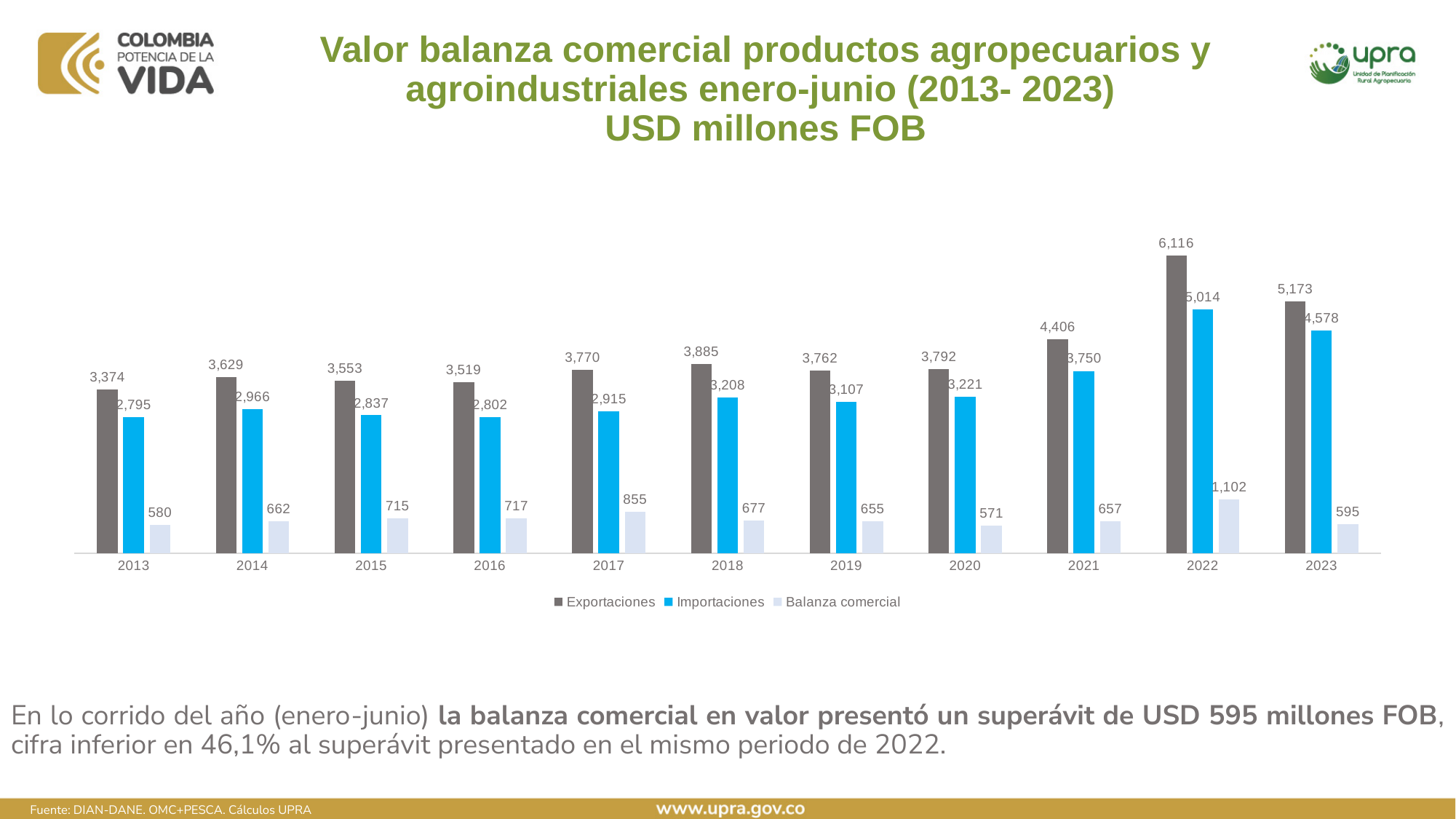

# Valor balanza comercial productos agropecuarios y agroindustriales enero-junio (2013- 2023) USD millones FOB

### Chart

| Category | Exportaciones | Importaciones | Balanza comercial |
|---|---|---|---|
| 2013 | 3374.0856257500013 | 2794.5209677899998 | 579.5646579600018 |
| 2014 | 3628.521458959996 | 2966.0371831899997 | 662.484275769996 |
| 2015 | 3552.687622379999 | 2837.3363677599978 | 715.3512546200012 |
| 2016 | 3518.874273310001 | 2801.6090868399992 | 717.2651864700019 |
| 2017 | 3769.981166719995 | 2914.5222970899977 | 855.4588696299973 |
| 2018 | 3885.4760814200017 | 3208.42729605 | 677.0487853700016 |
| 2019 | 3762.4451262799994 | 3107.1969552900014 | 655.2481709899981 |
| 2020 | 3792.3305622900075 | 3221.1364610299993 | 571.1941012600083 |
| 2021 | 4406.3004932700005 | 3749.5270243200007 | 656.7734689499997 |
| 2022 | 6116.351602089998 | 5014.073565336842 | 1102.2780367531561 |
| 2023 | 5172.57784394 | 4578.00107347043 | 594.5767704695696 |
En lo corrido del año (enero-junio) la balanza comercial en valor presentó un superávit de USD 595 millones FOB, cifra inferior en 46,1% al superávit presentado en el mismo periodo de 2022.
Fuente: DIAN-DANE. OMC+PESCA. Cálculos UPRA